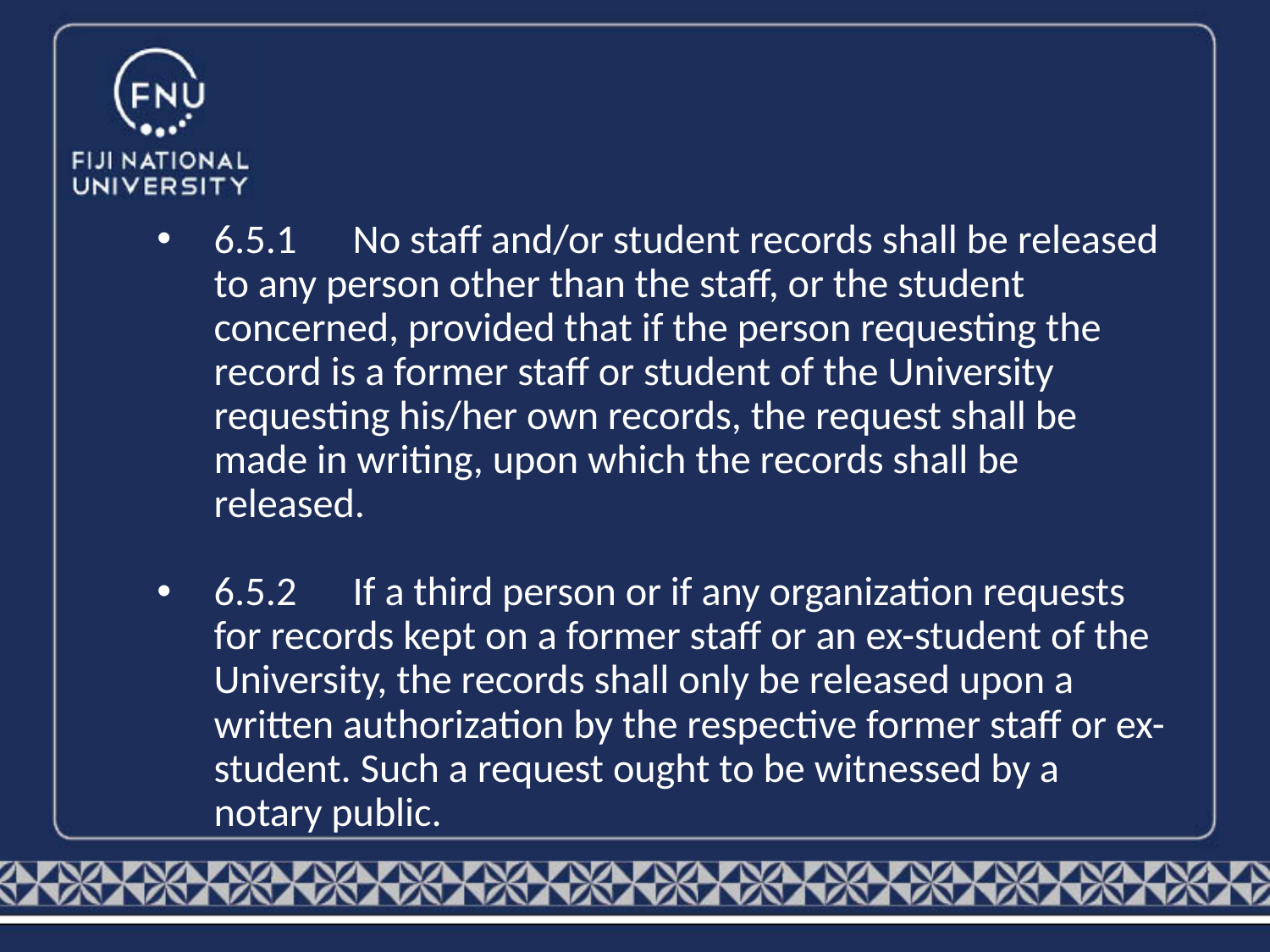

6.5.1      No staff and/or student records shall be released to any person other than the staff, or the student concerned, provided that if the person requesting the record is a former staff or student of the University requesting his/her own records, the request shall be made in writing, upon which the records shall be released.

6.5.2      If a third person or if any organization requests for records kept on a former staff or an ex-student of the University, the records shall only be released upon a written authorization by the respective former staff or ex-student. Such a request ought to be witnessed by a notary public.